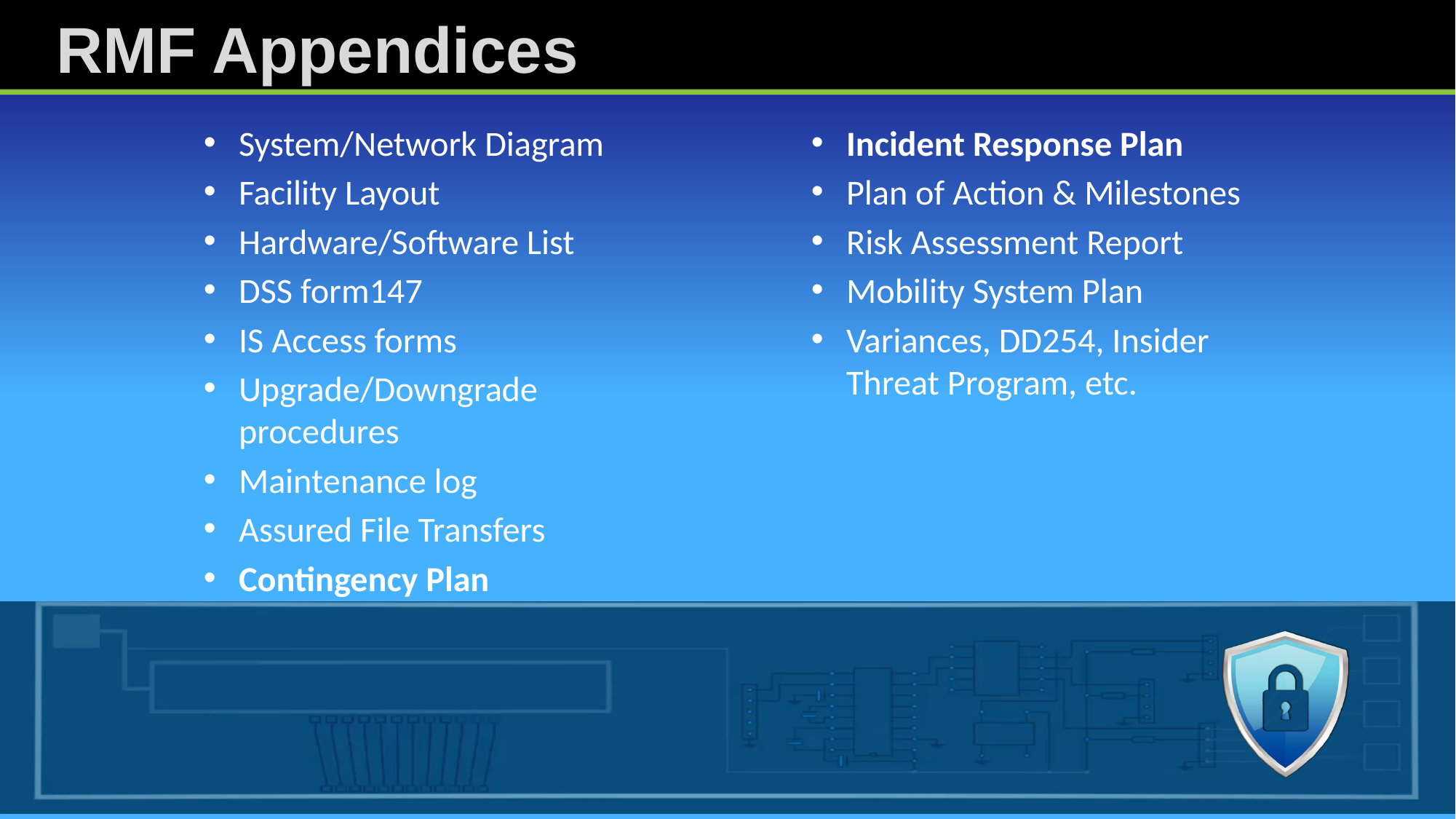

# RMF Appendices
System/Network Diagram
Facility Layout
Hardware/Software List
DSS form147
IS Access forms
Upgrade/Downgrade procedures
Maintenance log
Assured File Transfers
Contingency Plan
Incident Response Plan
Plan of Action & Milestones
Risk Assessment Report
Mobility System Plan
Variances, DD254, Insider Threat Program, etc.